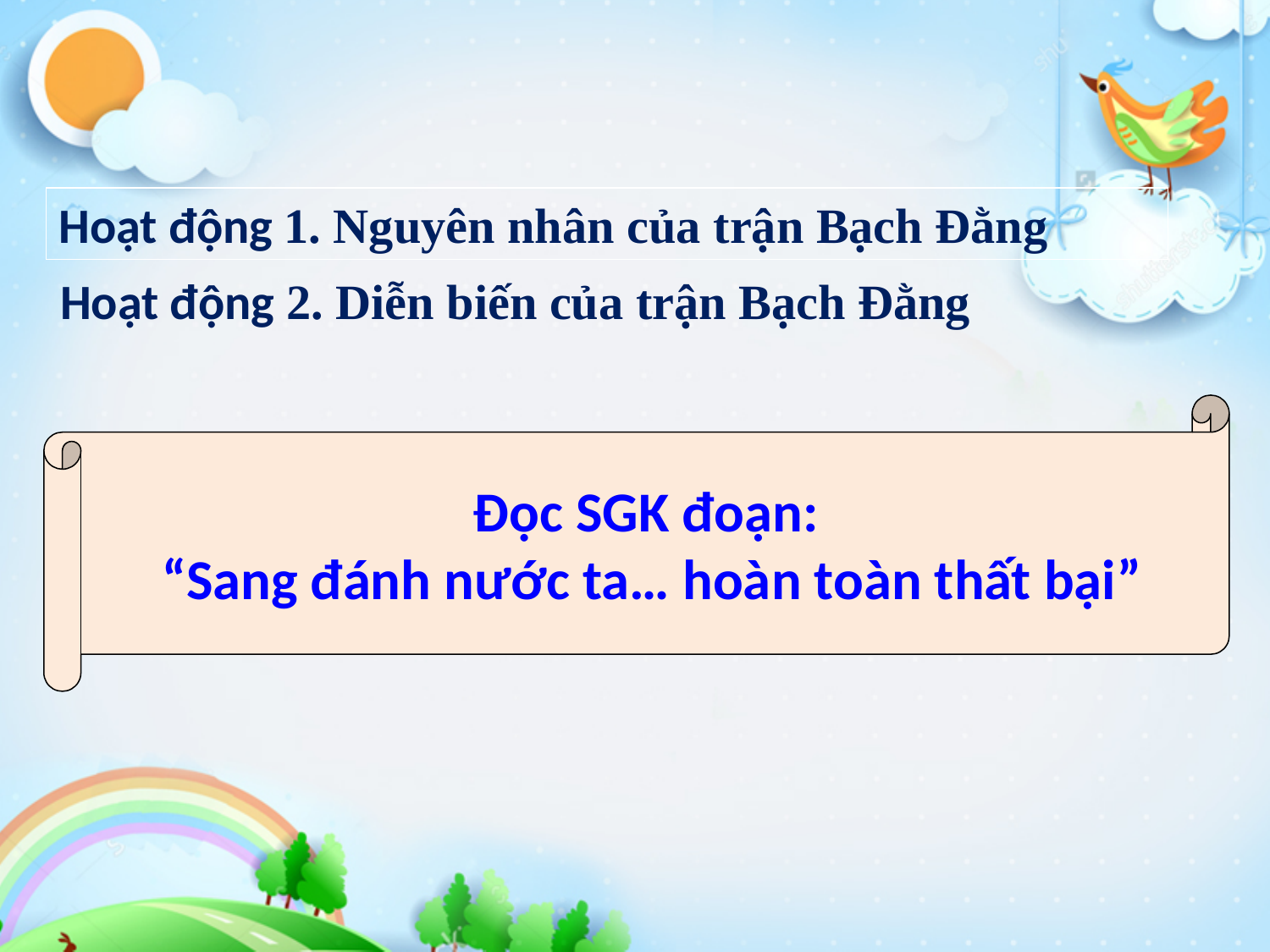

Hoạt động 1. Nguyên nhân của trận Bạch Đằng
Hoạt động 2. Diễn biến của trận Bạch Đằng
Đọc SGK đoạn:
 “Sang đánh nước ta… hoàn toàn thất bại”